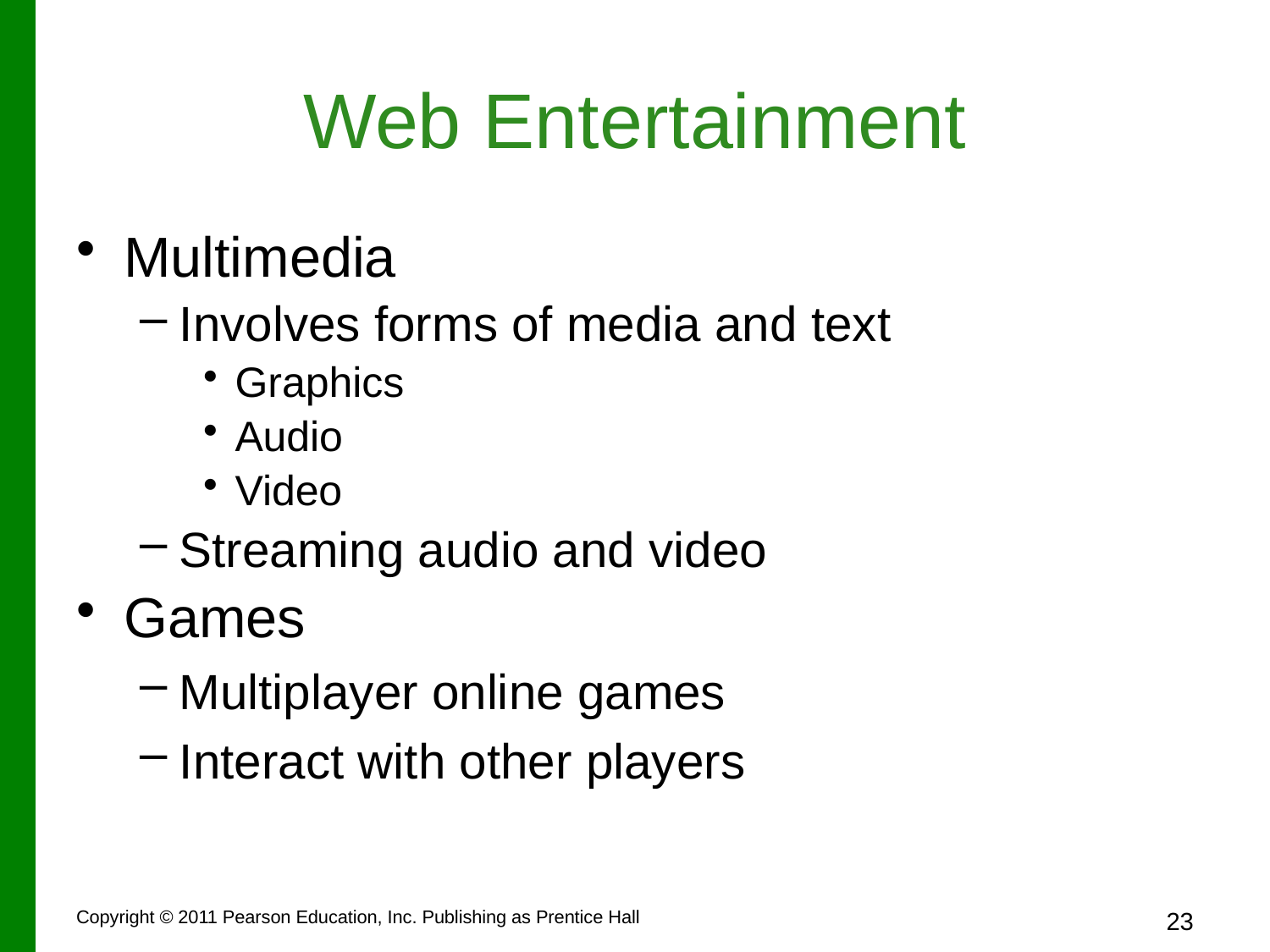

# Web Entertainment
Multimedia
Involves forms of media and text
Graphics
Audio
Video
Streaming audio and video
Games
Multiplayer online games
Interact with other players

Copyright © 2011 Pearson Education, Inc. Publishing as Prentice Hall
23